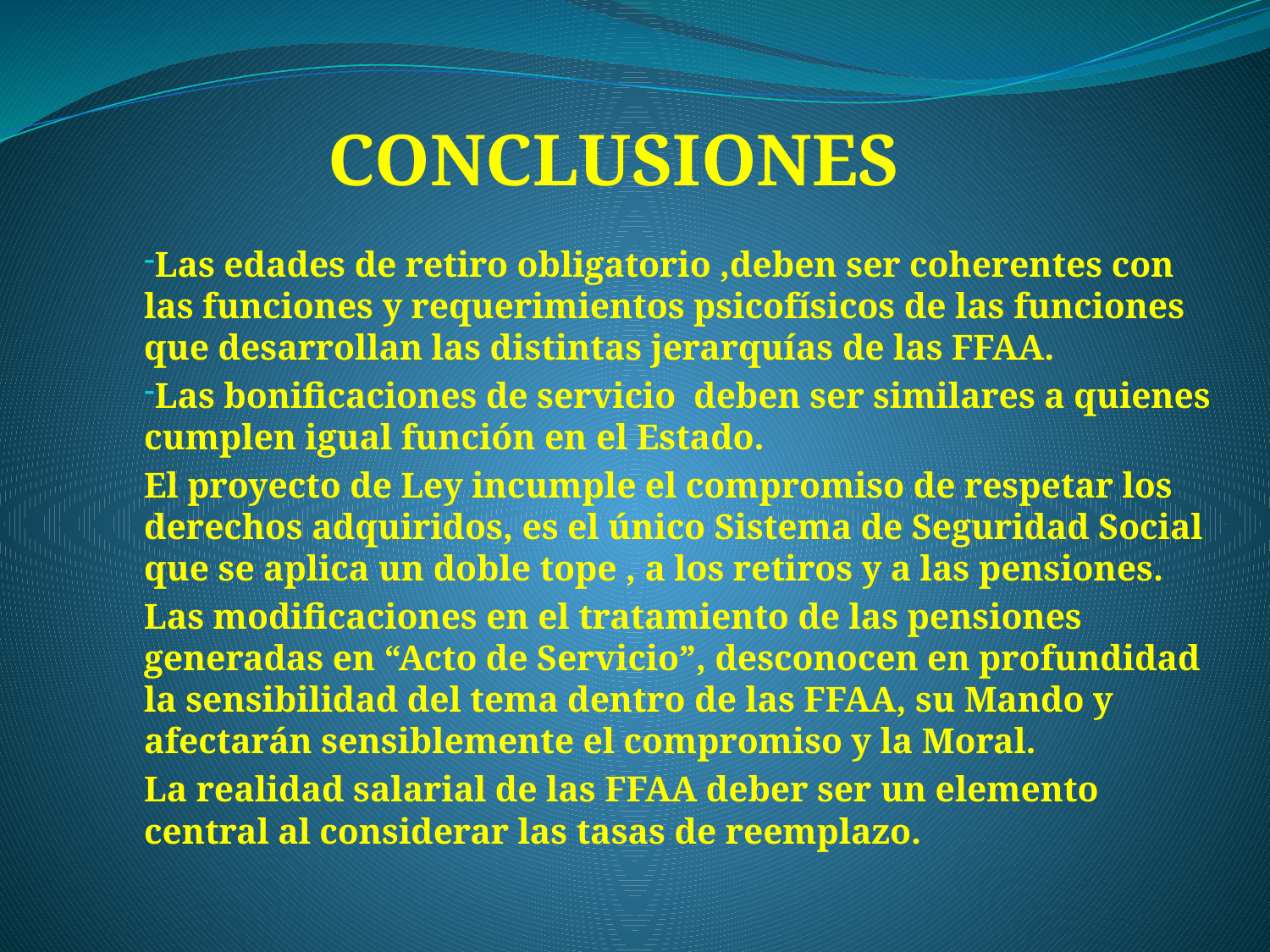

# CONCLUSIONES

Las edades de retiro obligatorio ,deben ser coherentes con las funciones y requerimientos psicofísicos de las funciones que desarrollan las distintas jerarquías de las FFAA.
Las bonificaciones de servicio  deben ser similares a quienes cumplen igual función en el Estado.
El proyecto de Ley incumple el compromiso de respetar los derechos adquiridos, es el único Sistema de Seguridad Social que se aplica un doble tope , a los retiros y a las pensiones.
Las modificaciones en el tratamiento de las pensiones generadas en “Acto de Servicio”, desconocen en profundidad la sensibilidad del tema dentro de las FFAA, su Mando y afectarán sensiblemente el compromiso y la Moral.
La realidad salarial de las FFAA deber ser un elemento central al considerar las tasas de reemplazo.